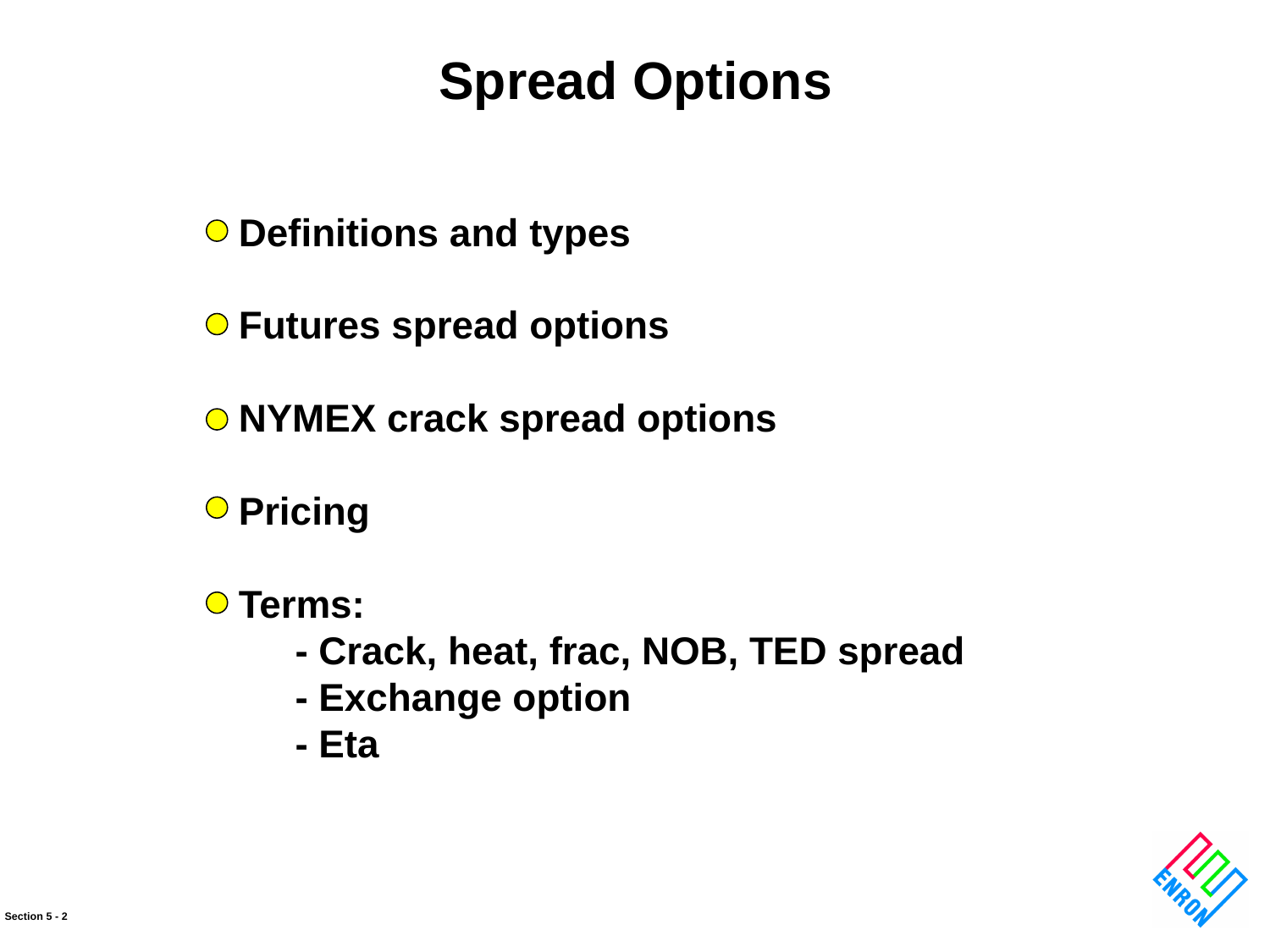

Spread Options
Definitions and types

Futures spread options

NYMEX crack spread options

Pricing

Terms:
	- Crack, heat, frac, NOB, TED spread
	- Exchange option
	- Eta